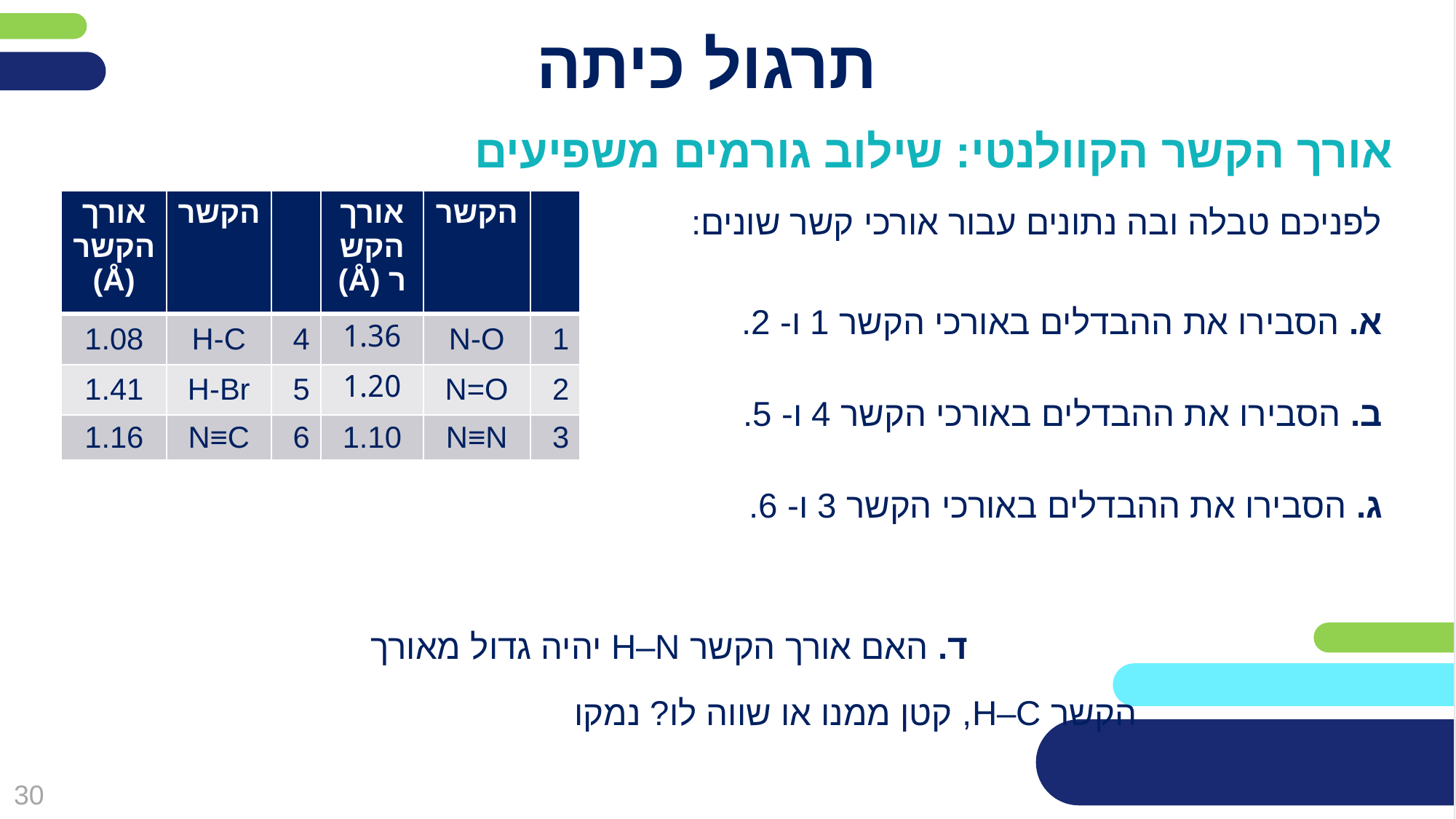

# תרגול כיתה
אורך הקשר הקוולנטי: שילוב גורמים משפיעים
| אורך הקשר (Å) | הקשר |  | אורך הקשר (Å) | הקשר |  |
| --- | --- | --- | --- | --- | --- |
| 1.08 | H-C | 4 | 1.36 | N-O | 1 |
| 1.41 | H-Br | 5 | 1.20 | N=O | 2 |
| 1.16 | N≡C | 6 | 1.10 | N≡N | 3 |
לפניכם טבלה ובה נתונים עבור אורכי קשר שונים:

א. הסבירו את ההבדלים באורכי הקשר 1 ו- 2.
ב. הסבירו את ההבדלים באורכי הקשר 4 ו- 5.
ג. הסבירו את ההבדלים באורכי הקשר 3 ו- 6.
					ד. האם אורך הקשר H–N יהיה גדול מאורך 						    הקשר H–C, קטן ממנו או שווה לו? נמקו